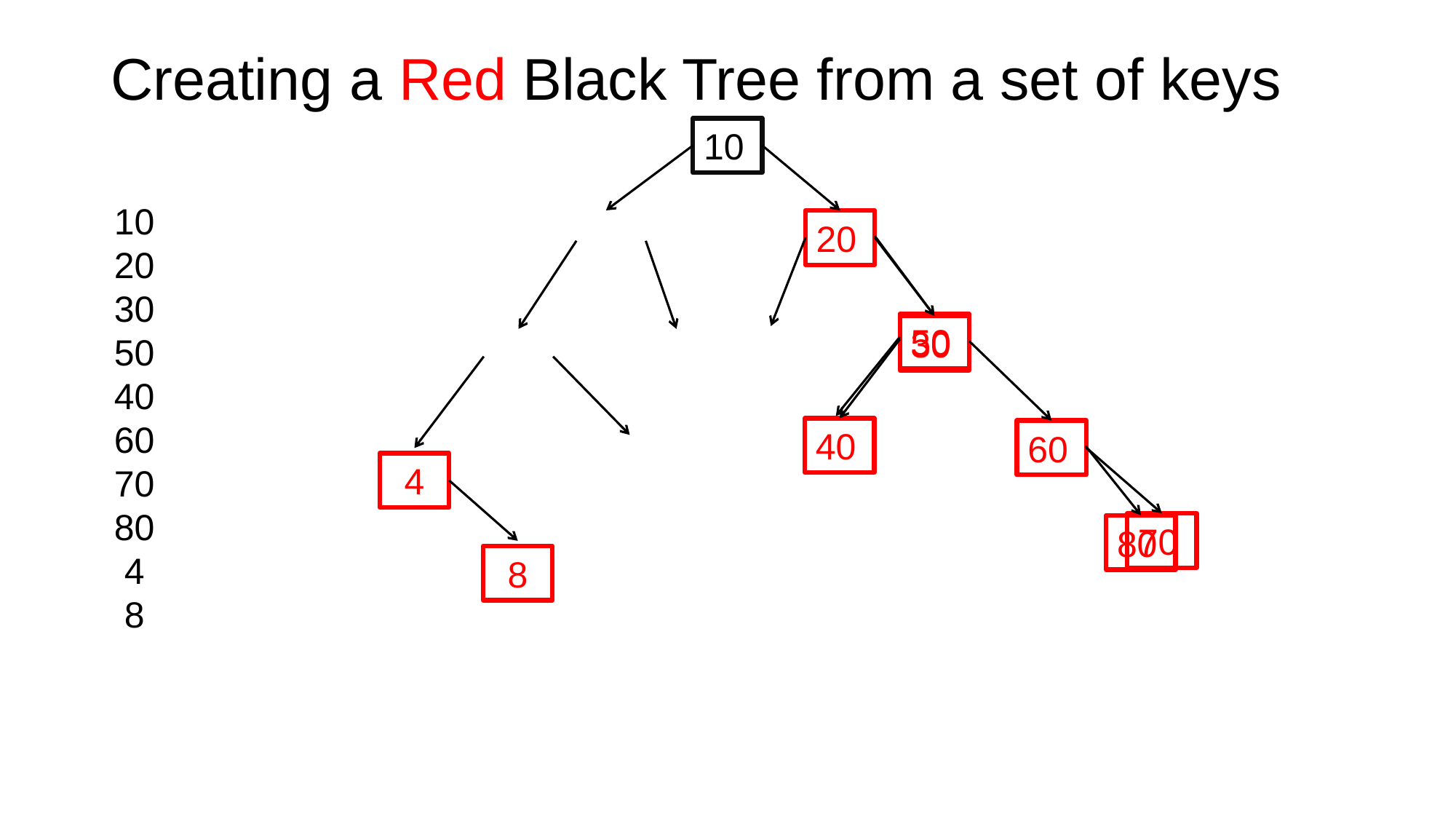

# Creating a Red Black Tree from a set of keys
10
10
20
30
50
40
60
70
80
4
8
20
50
30
40
60
4
70
80
8